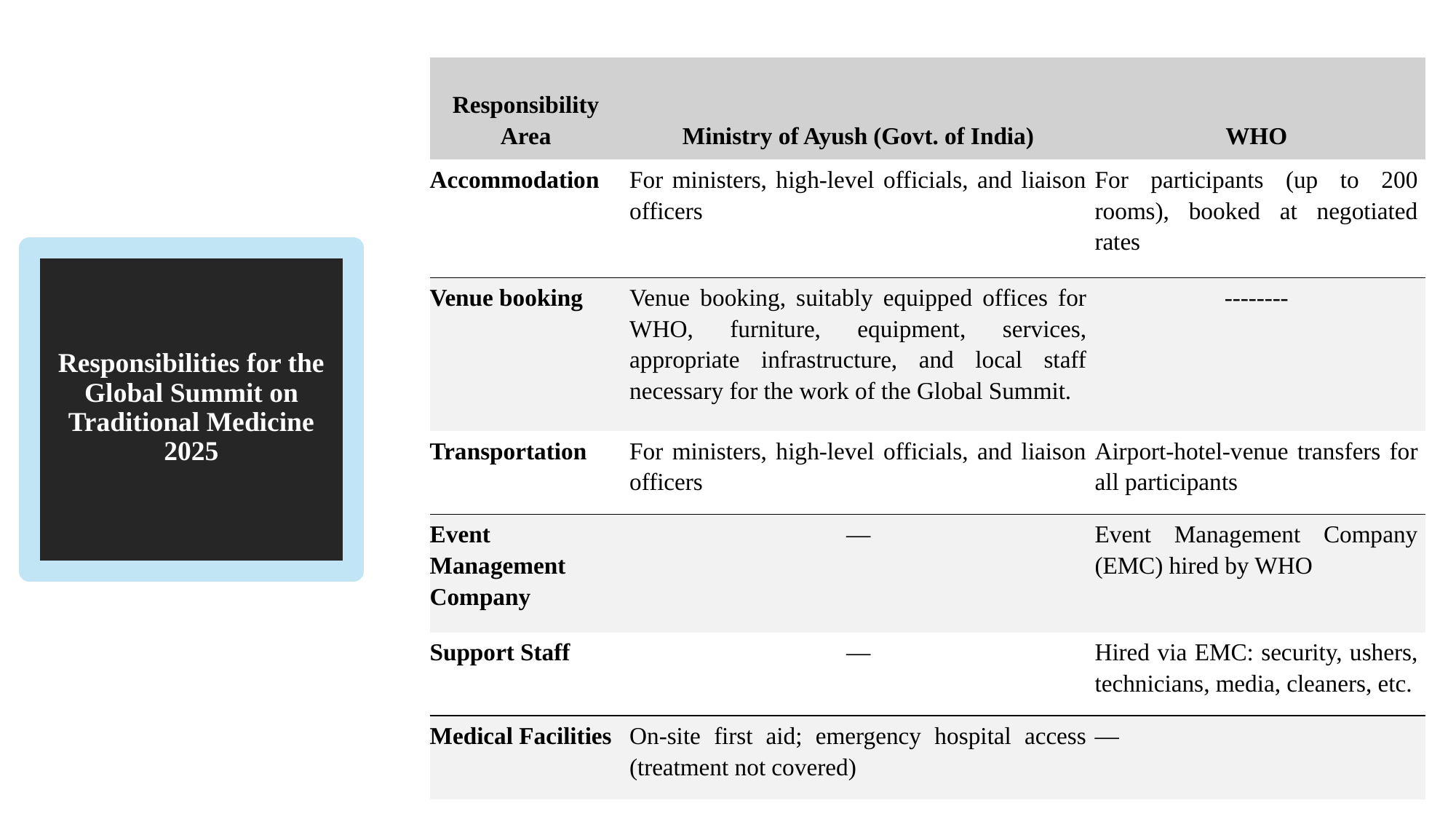

| Responsibility Area | Ministry of Ayush (Govt. of India) | WHO |
| --- | --- | --- |
| Accommodation | For ministers, high-level officials, and liaison officers | For participants (up to 200 rooms), booked at negotiated rates |
| Venue booking | Venue booking, suitably equipped offices for WHO, furniture, equipment, services, appropriate infrastructure, and local staff necessary for the work of the Global Summit. | -------- |
| Transportation | For ministers, high-level officials, and liaison officers | Airport-hotel-venue transfers for all participants |
| Event Management Company | — | Event Management Company (EMC) hired by WHO |
| Support Staff | — | Hired via EMC: security, ushers, technicians, media, cleaners, etc. |
| Medical Facilities | On-site first aid; emergency hospital access (treatment not covered) | — |
# Responsibilities for the Global Summit on Traditional Medicine 2025